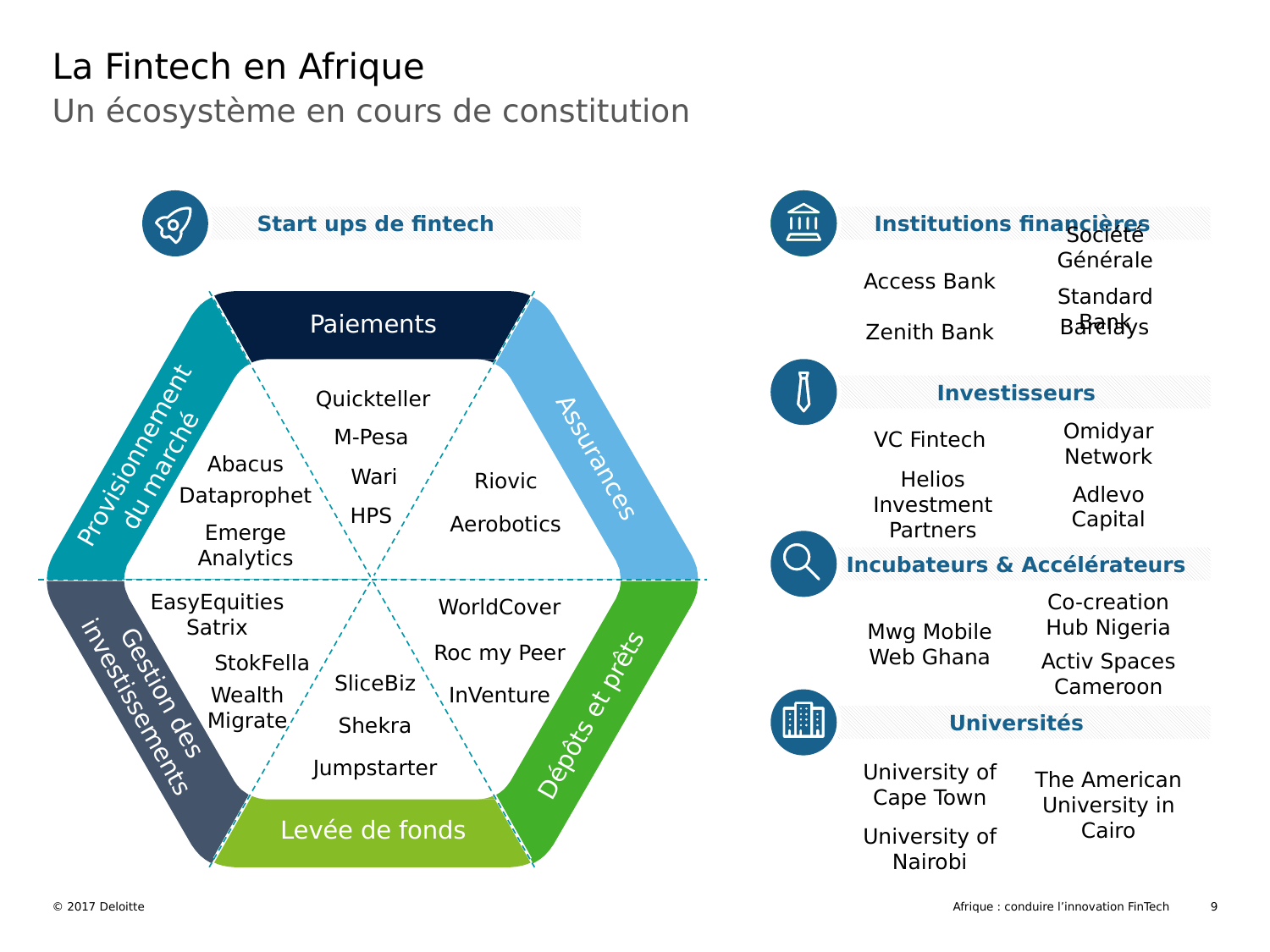

# La Fintech en Afrique
Un écosystème en cours de constitution

Start ups de fintech
  Institutions financières
Access Bank
Société Générale
Standard Bank

Paiements
Provisionnement du marché
Assurances

Gestion des investissements
Dépôts et prêts

Levée de fonds
Barclays
Zenith Bank

   Investisseurs
Quickteller
M-Pesa
VC Fintech
Omidyar Network
Abacus
Wari
Riovic
Helios Investment Partners
Dataprophet
Adlevo Capital
HPS
Aerobotics

Emerge Analytics
   Incubateurs & Accélérateurs
WorldCover
Co-creation Hub Nigeria
EasyEquities
Satrix
Mwg Mobile Web Ghana
Roc my Peer
StokFella
Activ Spaces Cameroon
SliceBiz
InVenture

Wealth Migrate
   Universités
Shekra
Jumpstarter
University of Cape Town
The American University in Cairo
University of Nairobi
© 2017 Deloitte
Afrique : conduire l’innovation FinTech
9